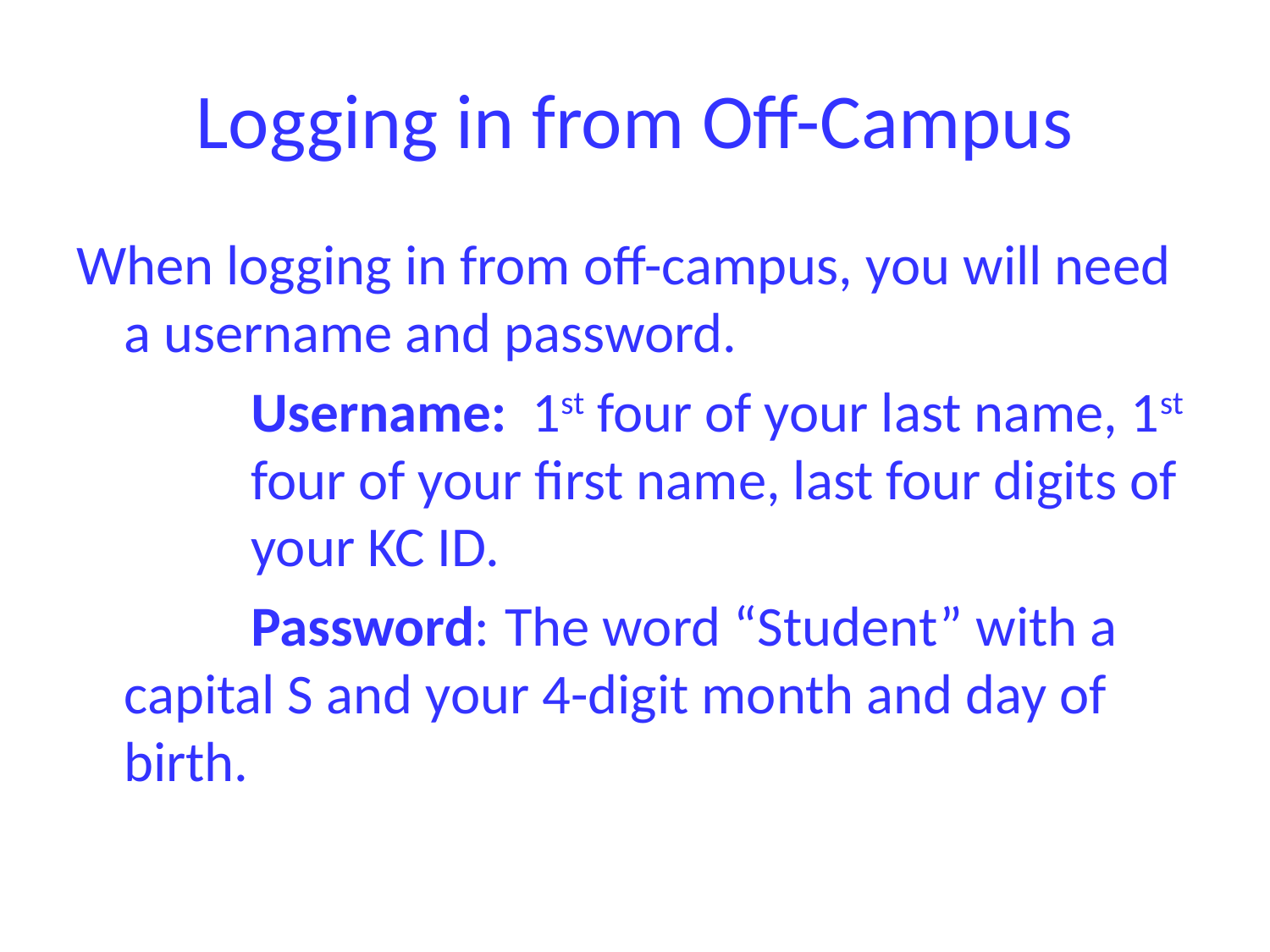

# Logging in from Off-Campus
When logging in from off-campus, you will need a username and password.
		Username:  1st four of your last name, 1st 	four of your first name, last four digits of 	your KC ID.
		Password:	The word “Student” with a 	capital S and your 4-digit month and day of 	birth.